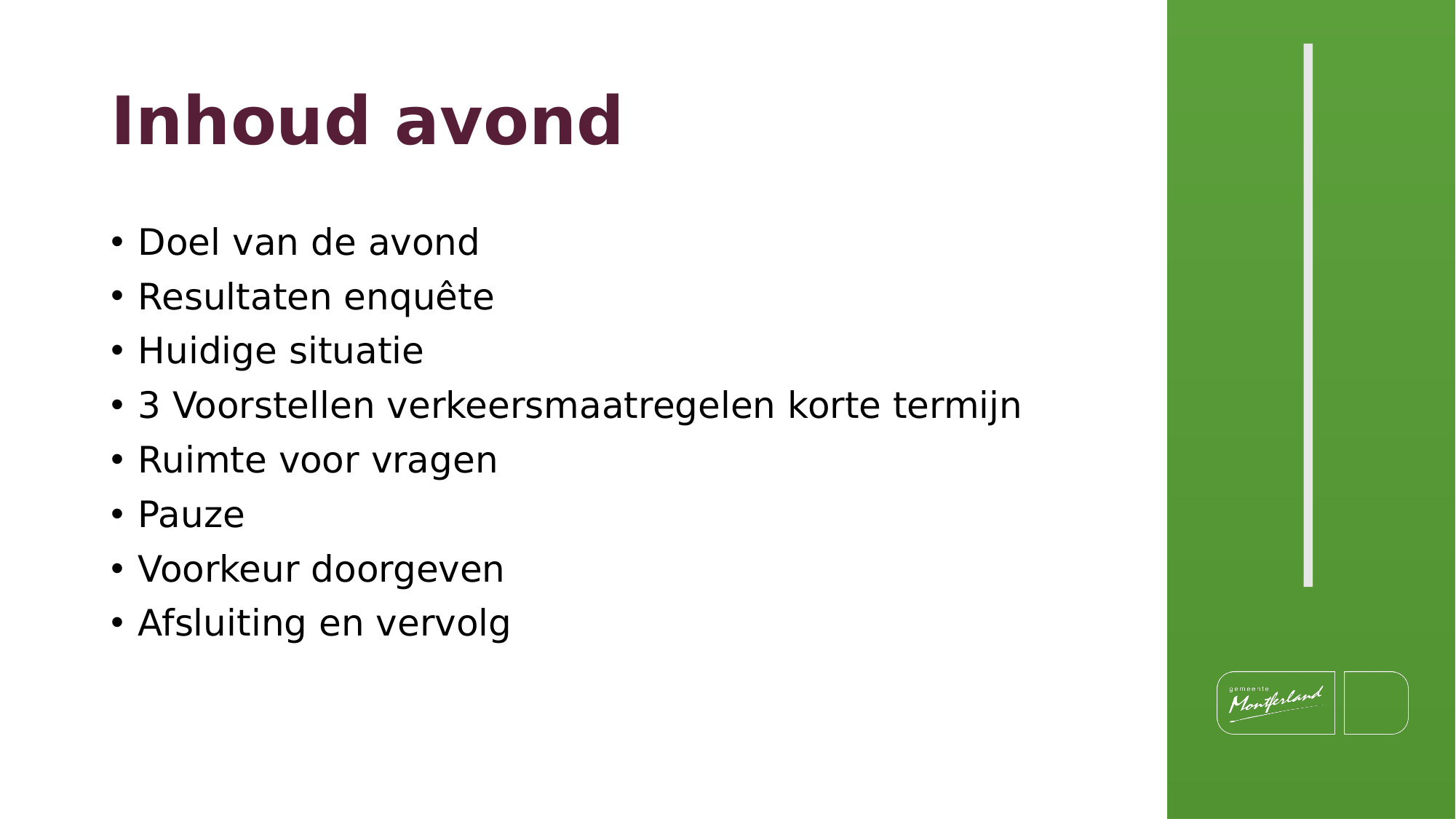

# Inhoud avond
Doel van de avond
Resultaten enquête
Huidige situatie
3 Voorstellen verkeersmaatregelen korte termijn
Ruimte voor vragen
Pauze
Voorkeur doorgeven
Afsluiting en vervolg